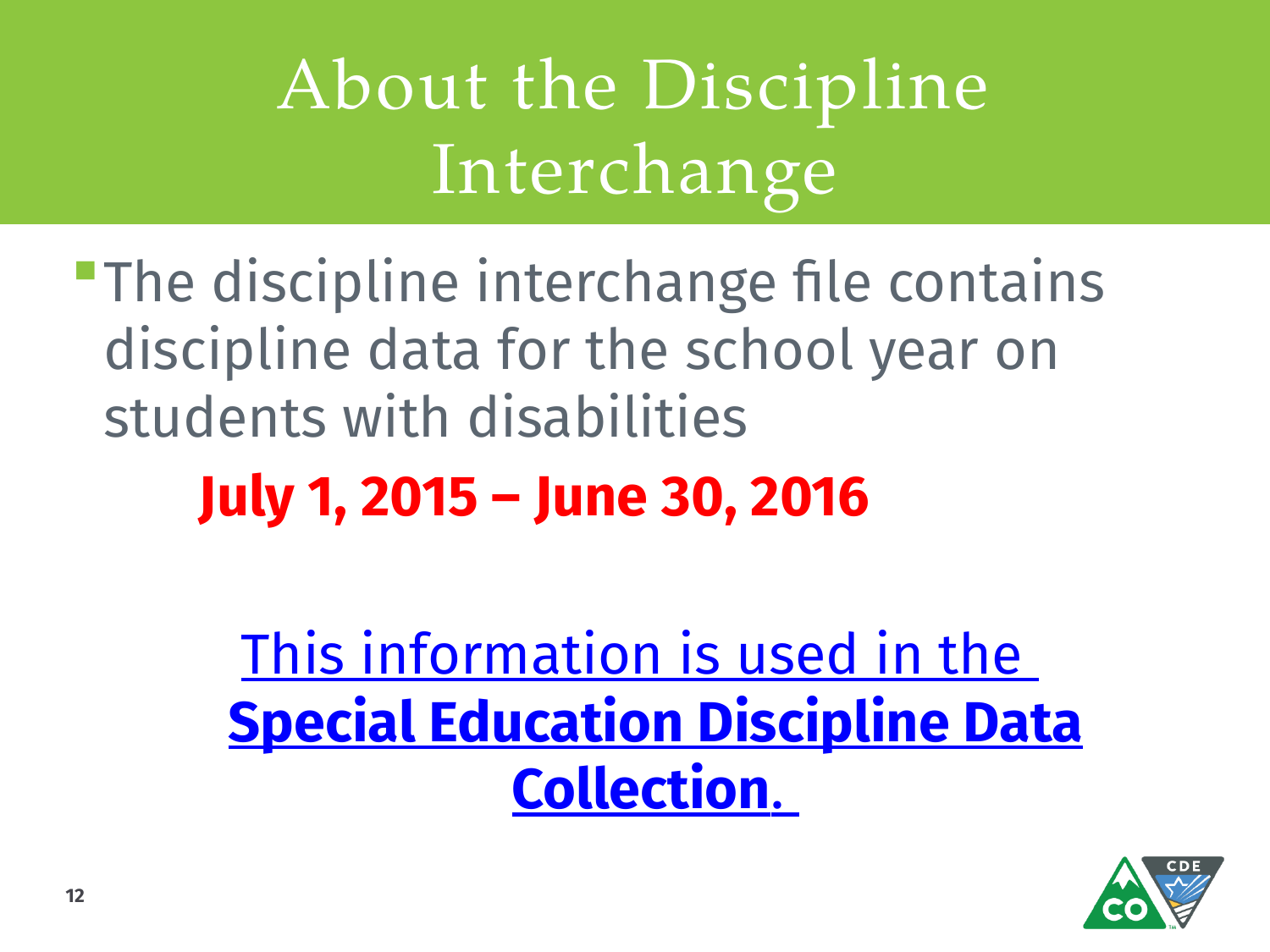

# About the Discipline Interchange
The discipline interchange file contains discipline data for the school year on students with disabilities
	July 1, 2015 – June 30, 2016

This information is used in the
Special Education Discipline Data Collection.

12